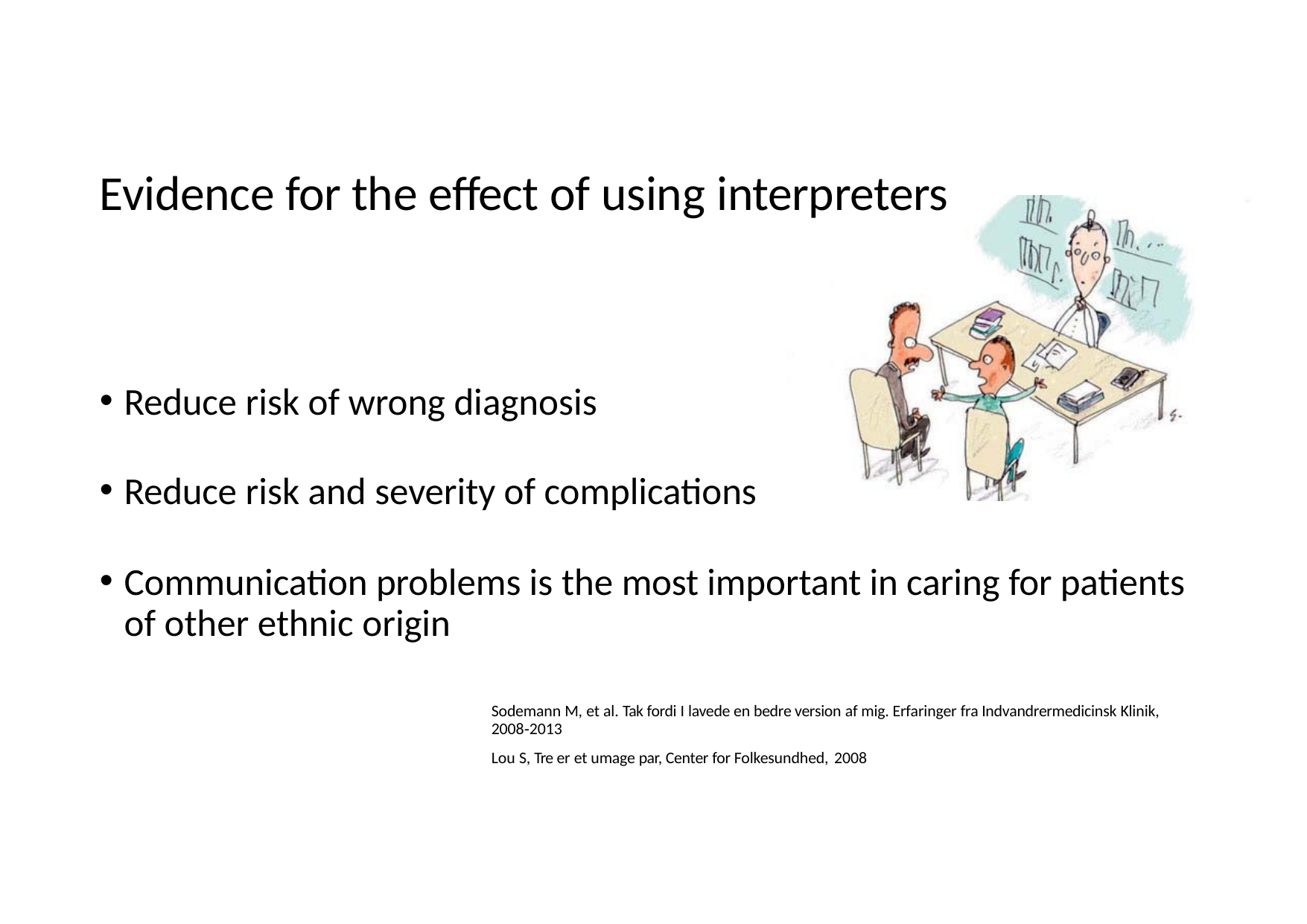

# Evidence for the effect of using interpreters

Reduce risk of wrong diagnosis

Reduce risk and severity of complications

Communication problems is the most important in caring for patients  of other ethnic origin
Sodemann M, et al. Tak fordi I lavede en bedre version af mig. Erfaringer fra Indvandrermedicinsk Klinik,  2008‐2013
Lou S, Tre er et umage par, Center for Folkesundhed, 2008